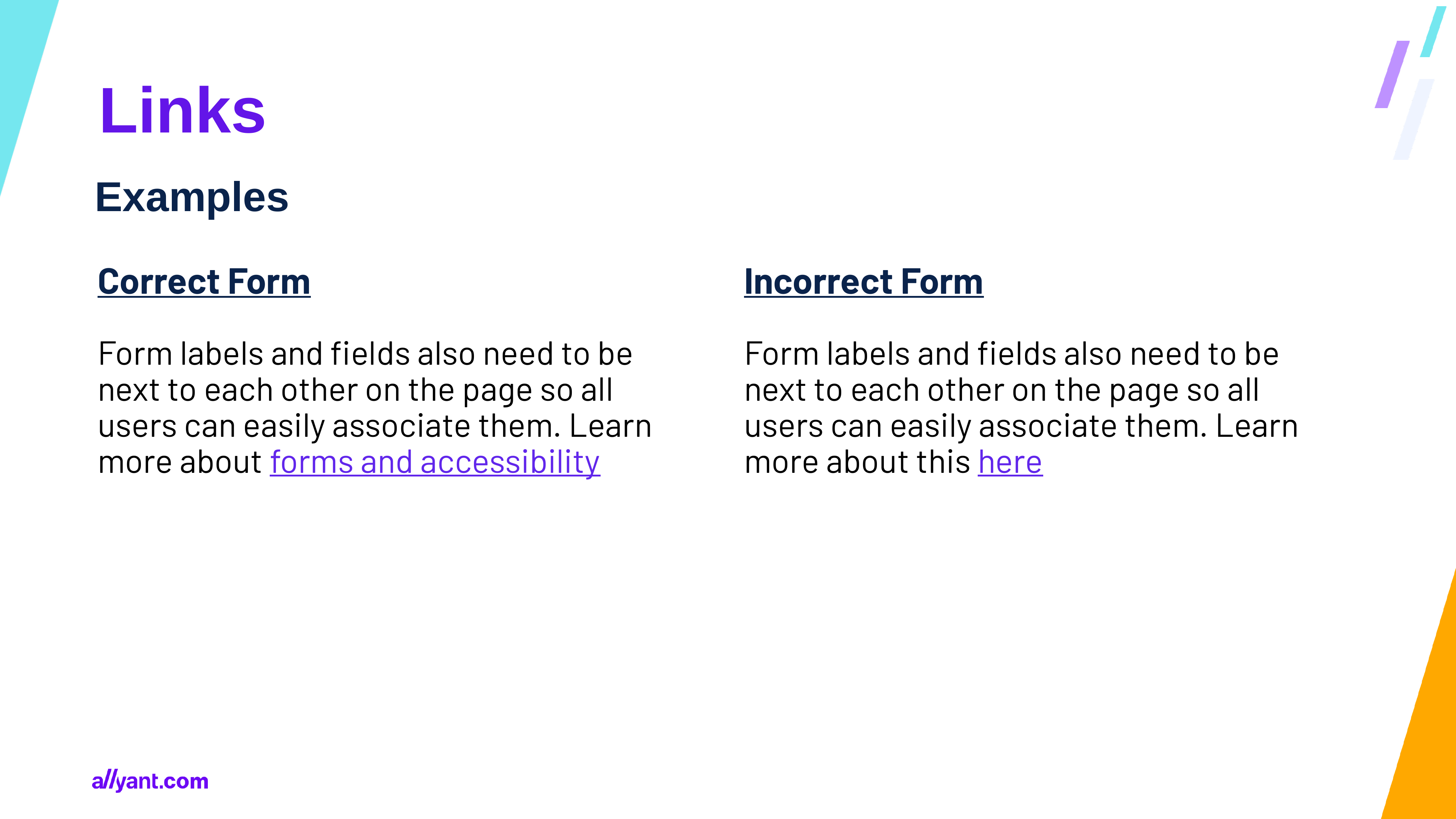

# Links
Examples
Correct Form
Form labels and fields also need to be next to each other on the page so all users can easily associate them. Learn more about forms and accessibility
Incorrect Form
Form labels and fields also need to be next to each other on the page so all users can easily associate them. Learn more about this here